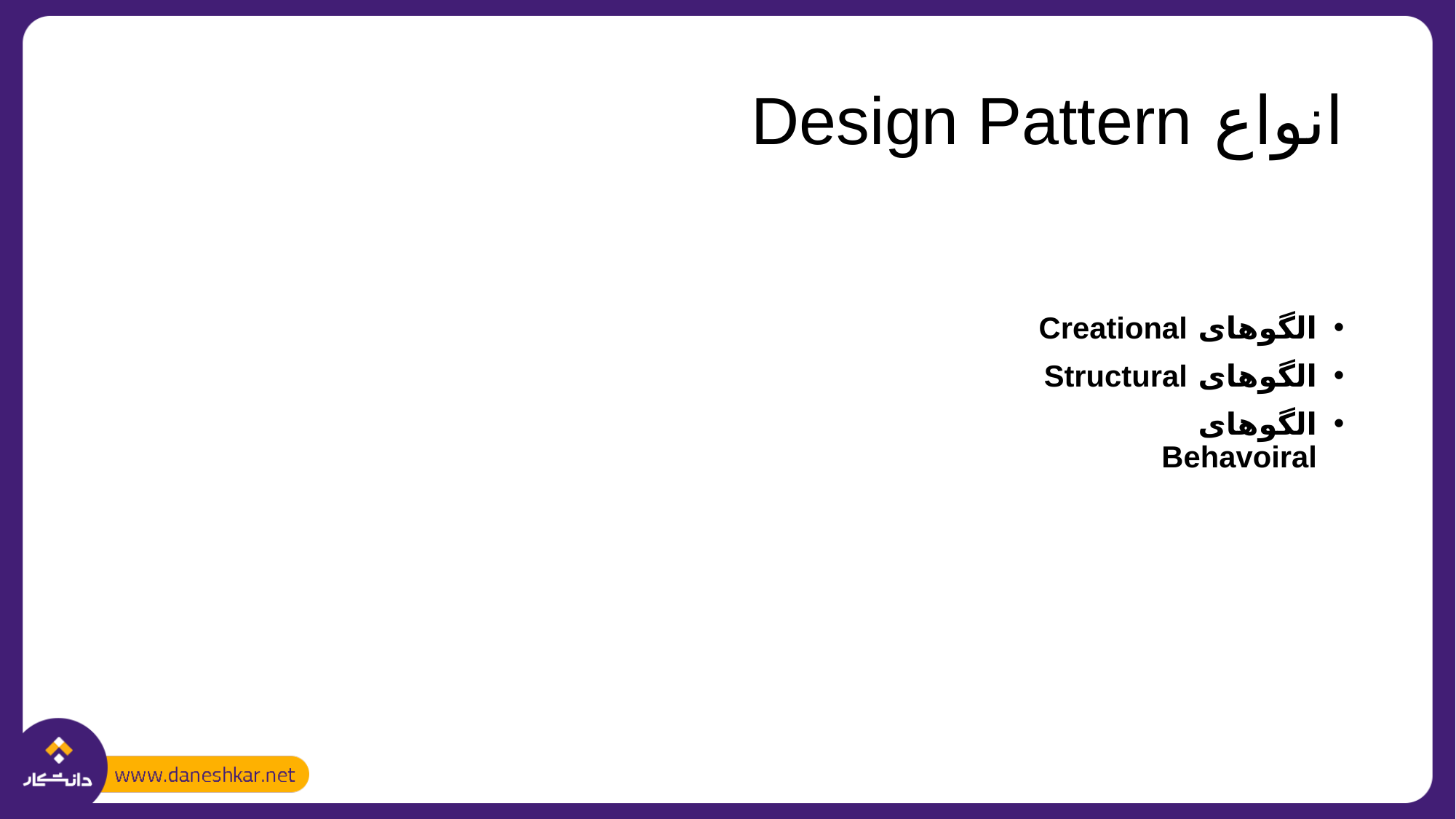

# انواع Design Pattern
الگوهای Creational
الگوهای Structural
الگوهای Behavoiral